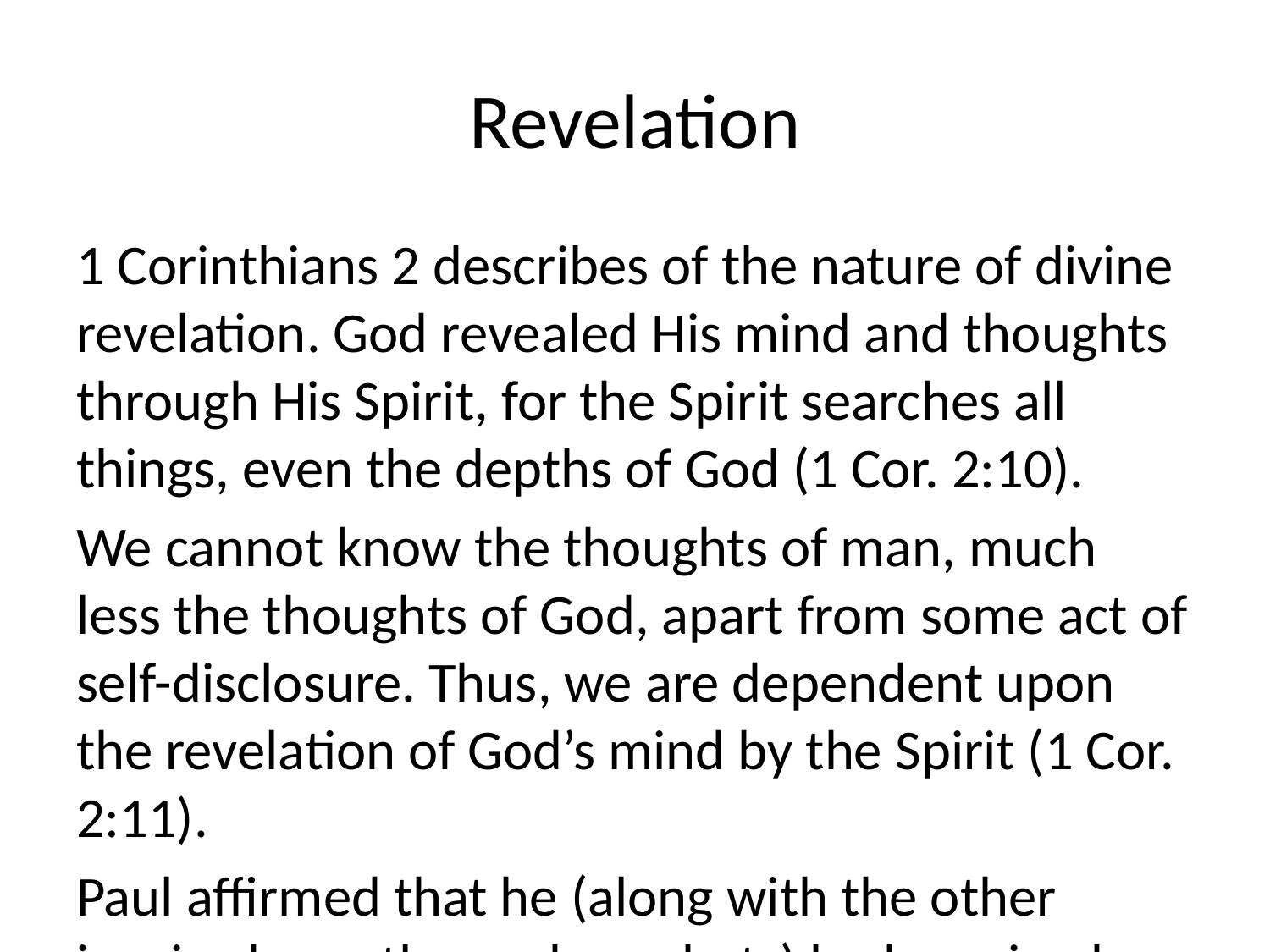

# Revelation
1 Corinthians 2 describes of the nature of divine revelation. God revealed His mind and thoughts through His Spirit, for the Spirit searches all things, even the depths of God (1 Cor. 2:10).
We cannot know the thoughts of man, much less the thoughts of God, apart from some act of self-disclosure. Thus, we are dependent upon the revelation of God’s mind by the Spirit (1 Cor. 2:11).
Paul affirmed that he (along with the other inspired apostles and prophets) had received the Spirit of God, so that they (and, by extension, those who believe and obey the gospel message) may know the things that God has freely given to His children (1 Cor. 2:12).